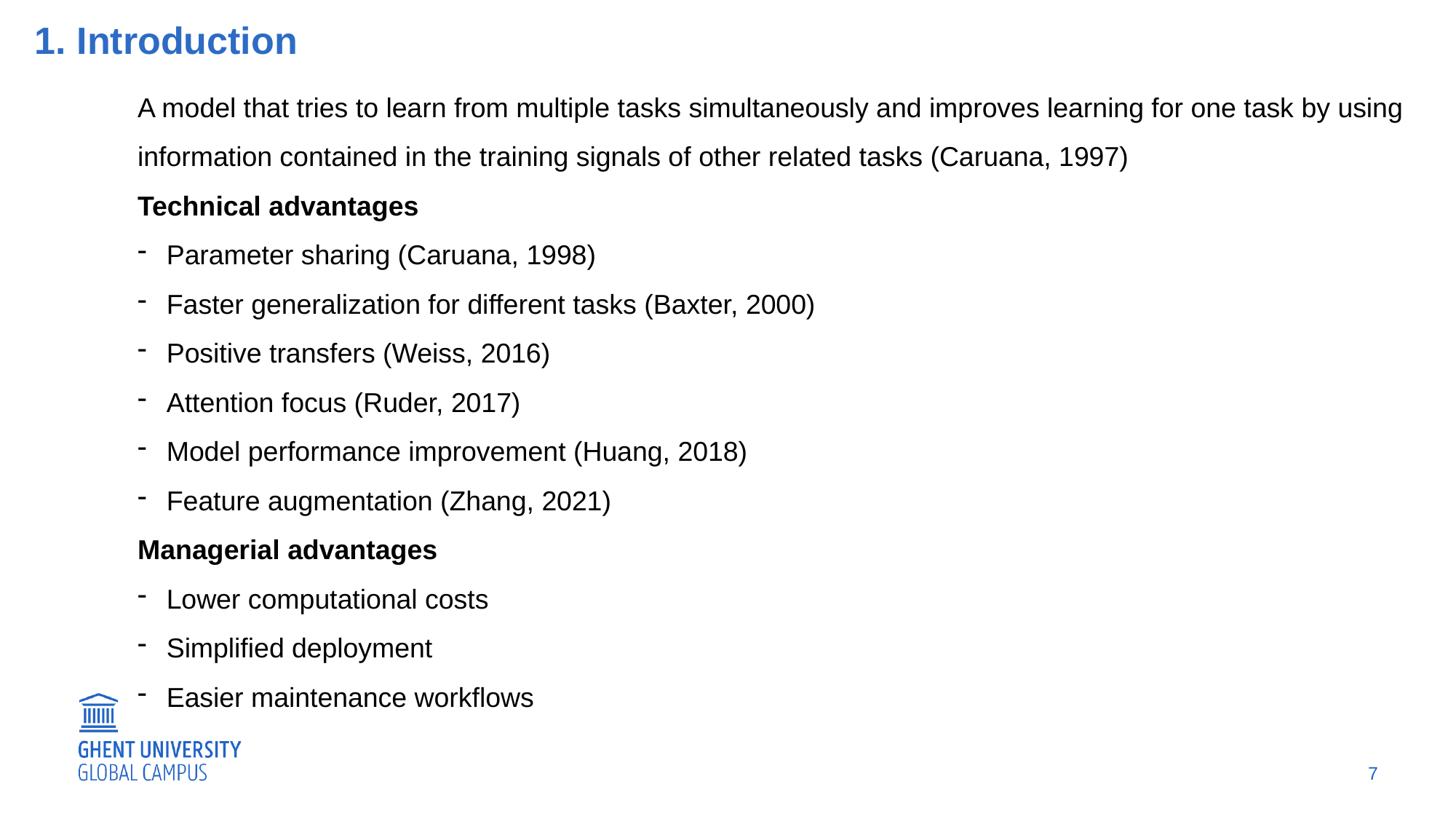

1. Introduction
A model that tries to learn from multiple tasks simultaneously and improves learning for one task by using information contained in the training signals of other related tasks (Caruana, 1997)
Technical advantages
Parameter sharing (Caruana, 1998)
Faster generalization for different tasks (Baxter, 2000)
Positive transfers (Weiss, 2016)
Attention focus (Ruder, 2017)
Model performance improvement (Huang, 2018)
Feature augmentation (Zhang, 2021)
Managerial advantages
Lower computational costs
Simplified deployment
Easier maintenance workflows
7
7